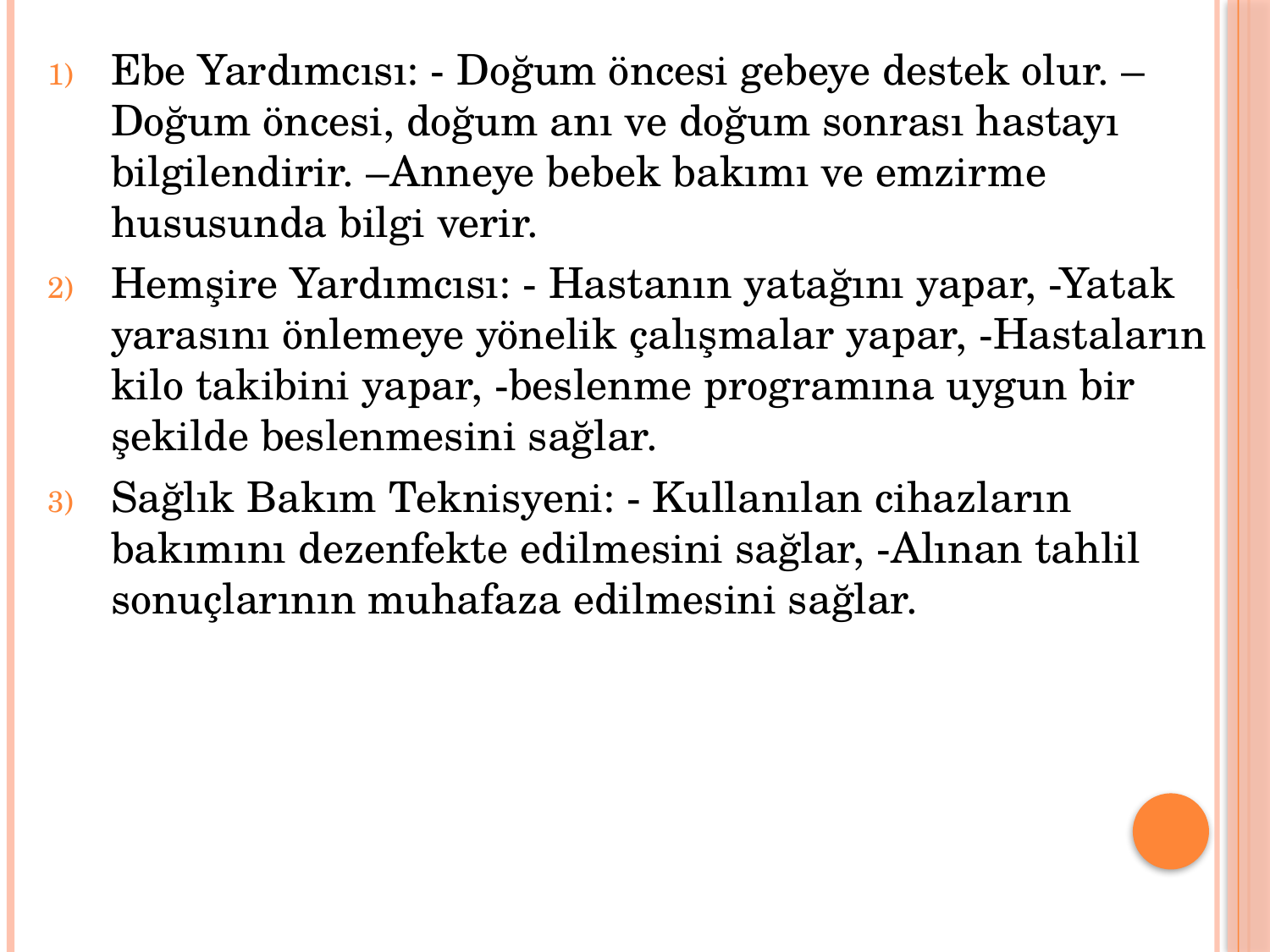

Ebe Yardımcısı: - Doğum öncesi gebeye destek olur. –Doğum öncesi, doğum anı ve doğum sonrası hastayı bilgilendirir. –Anneye bebek bakımı ve emzirme hususunda bilgi verir.
Hemşire Yardımcısı: - Hastanın yatağını yapar, -Yatak yarasını önlemeye yönelik çalışmalar yapar, -Hastaların kilo takibini yapar, -beslenme programına uygun bir şekilde beslenmesini sağlar.
Sağlık Bakım Teknisyeni: - Kullanılan cihazların bakımını dezenfekte edilmesini sağlar, -Alınan tahlil sonuçlarının muhafaza edilmesini sağlar.